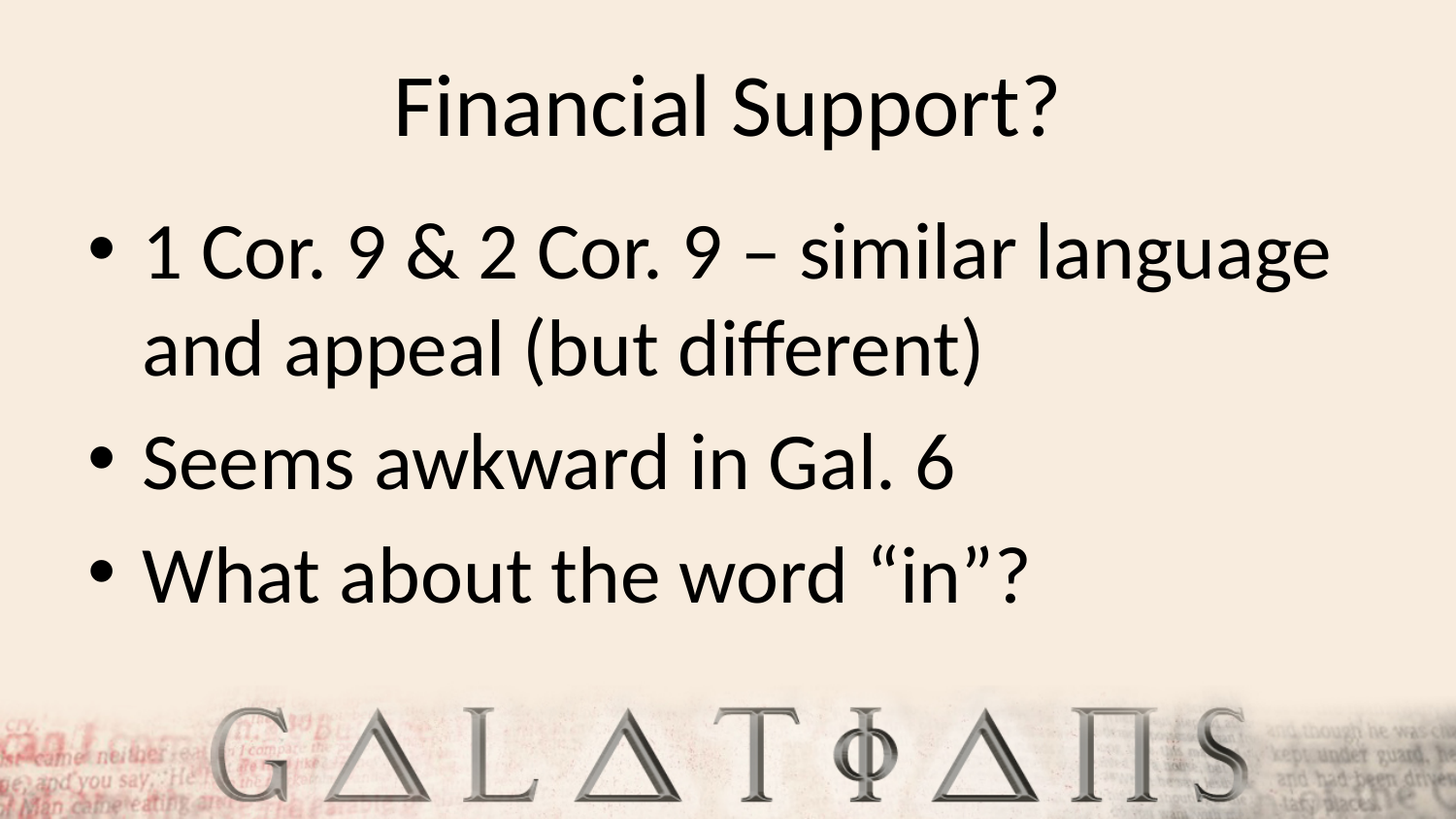

# Financial Support?
1 Cor. 9 & 2 Cor. 9 – similar language and appeal (but different)
Seems awkward in Gal. 6
What about the word “in”?